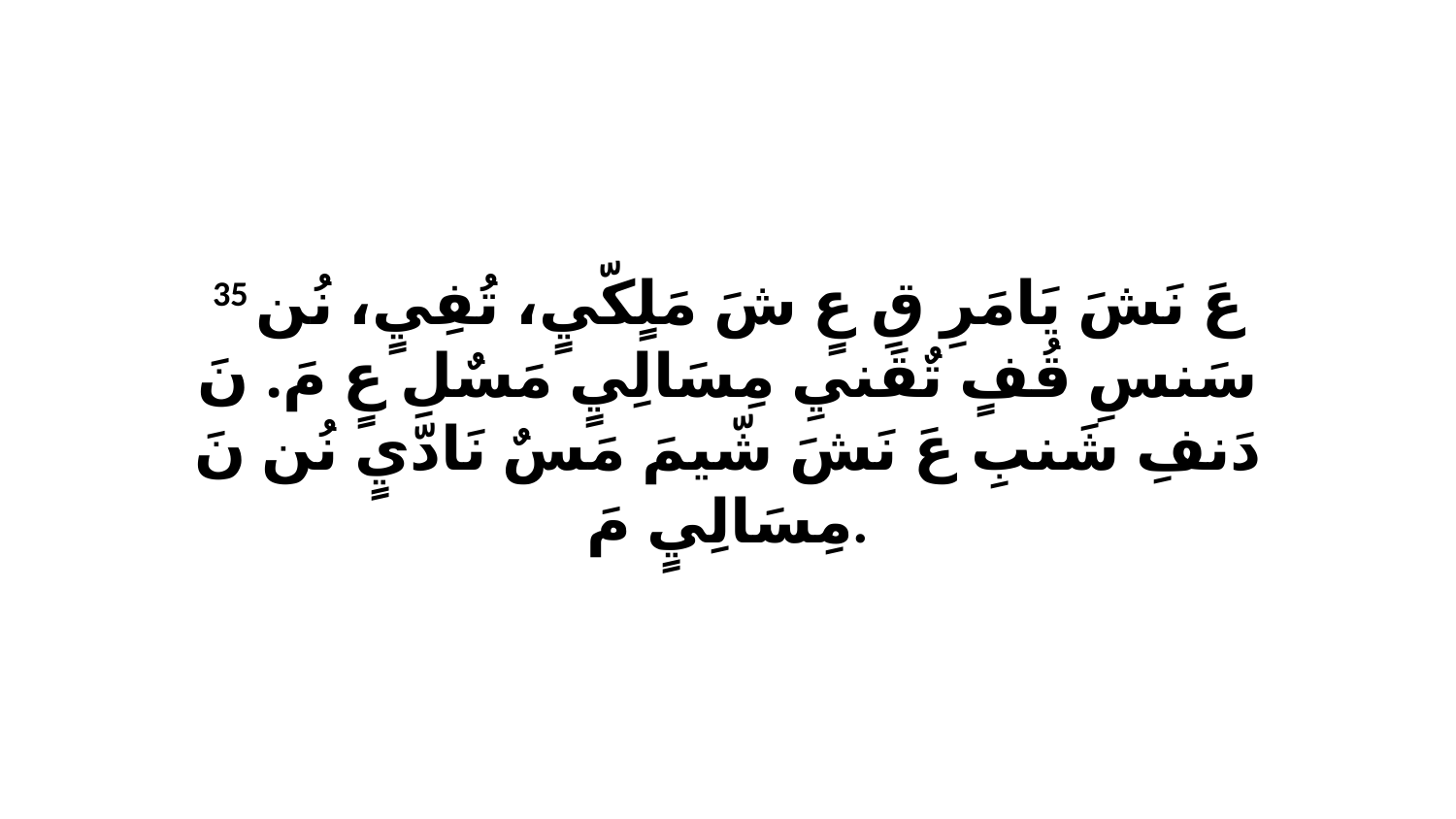

35 عَ نَشَ يَامَرِ قِ عٍ شَ مَلٍكّيٍ، تُفِيٍ، نُن سَنسِ قُفٍ تٌقَنيِ مِسَالِيٍ مَسٌلِ عٍ مَ. نَ دَنفِ شَنبِ عَ نَشَ شّيمَ مَسٌ نَادّيٍ نُن نَ مِسَالِيٍ مَ.